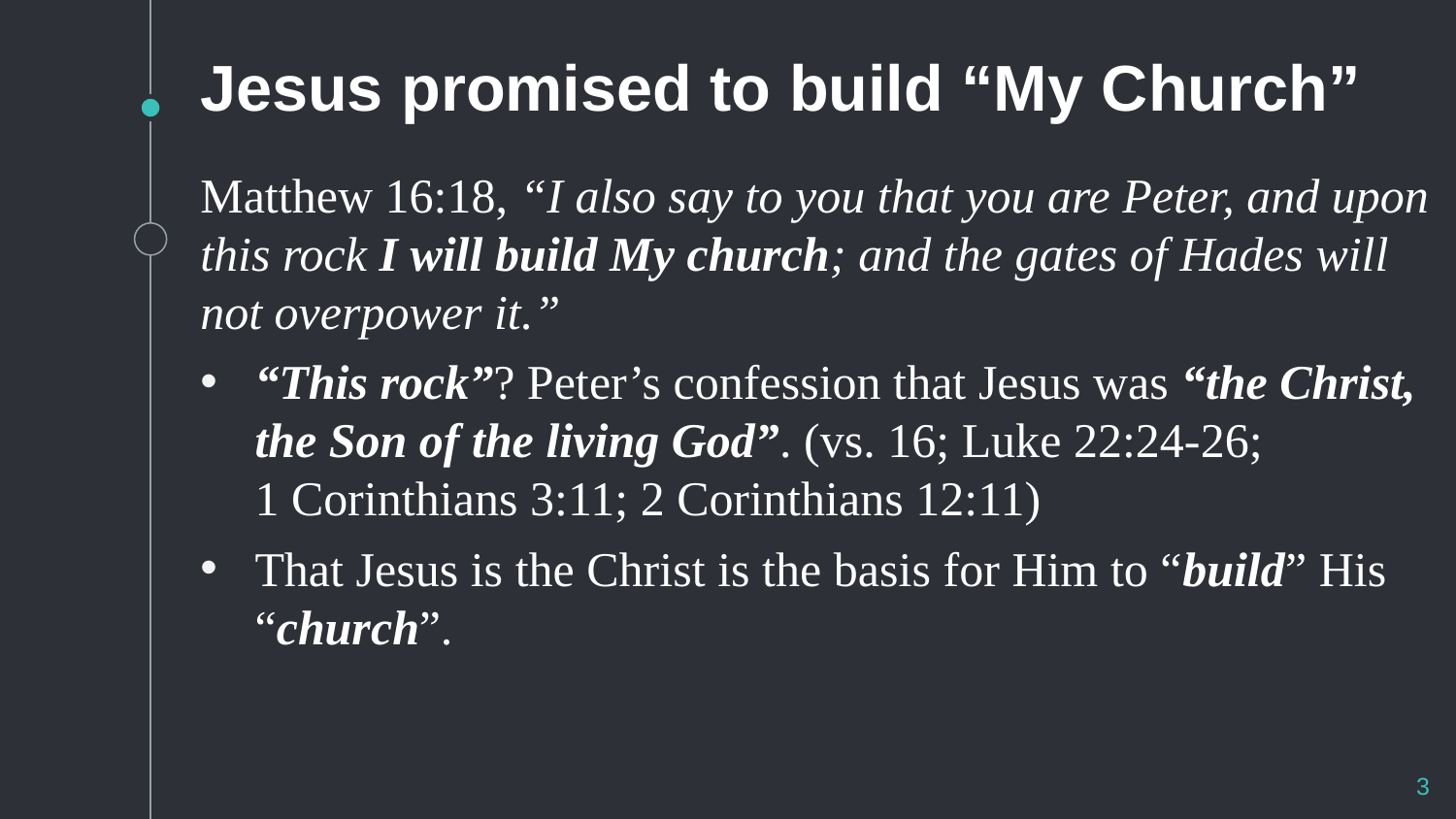

# Jesus promised to build “My Church”
Matthew 16:18, “I also say to you that you are Peter, and upon this rock I will build My church; and the gates of Hades will not overpower it.”
“This rock”? Peter’s confession that Jesus was “the Christ, the Son of the living God”. (vs. 16; Luke 22:24-26;
1 Corinthians 3:11; 2 Corinthians 12:11)
That Jesus is the Christ is the basis for Him to “build” His “church”.
3